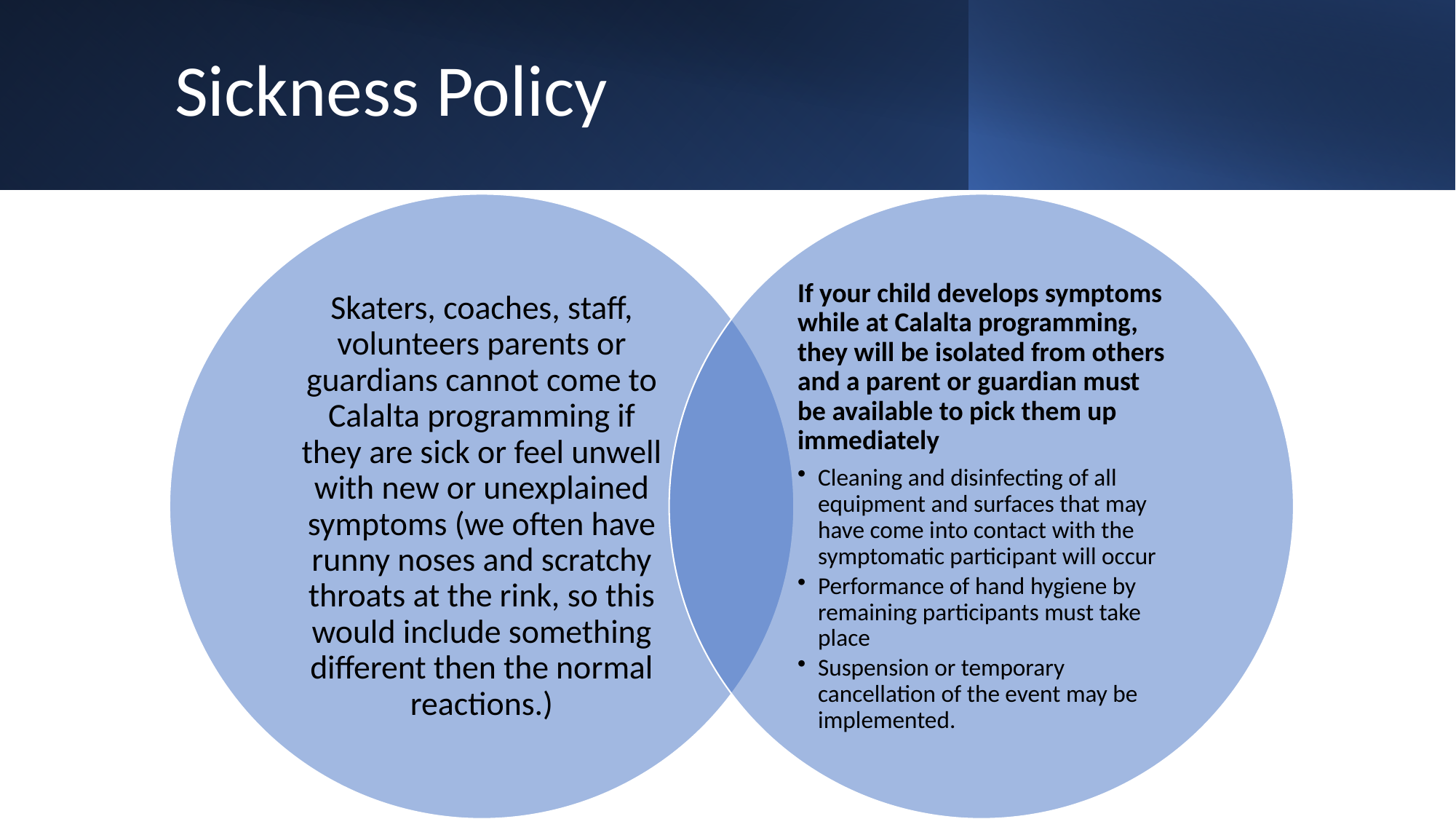

# Sickness Policy
Skaters, coaches, staff, volunteers parents or guardians cannot come to Calalta programming if they are sick or feel unwell with new or unexplained symptoms (we often have runny noses and scratchy throats at the rink, so this would include something different then the normal reactions.)
If your child develops symptoms while at Calalta programming, they will be isolated from others and a parent or guardian must be available to pick them up immediately
Cleaning and disinfecting of all equipment and surfaces that may have come into contact with the symptomatic participant will occur
Performance of hand hygiene by remaining participants must take place
Suspension or temporary cancellation of the event may be implemented.